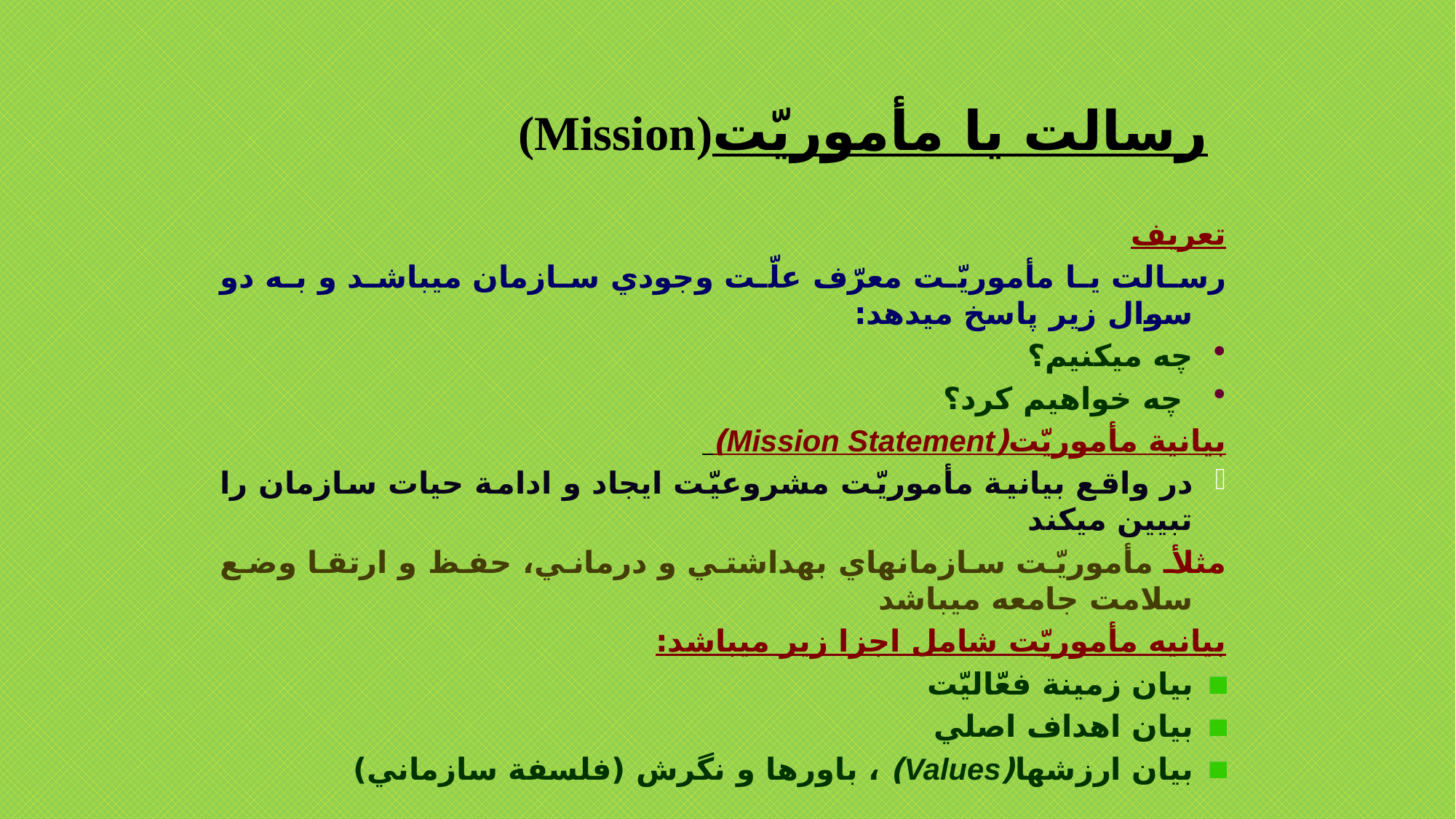

# رسالت يا مأموريّت(Mission)
تعريف
رسالت يا مأموريّت معرّف علّت وجودي سازمان مي‏باشد و به دو سوال زير پاسخ مي‏دهد:
چه مي‏كنيم؟
 چه خواهيم كرد؟
بيانية مأموريّت(Mission Statement)
در واقع بيانية مأموريّت مشروعيّت ايجاد و ادامة حيات سازمان را تبيين مي‏كند
مثلأ مأموريّت سازمان‏هاي بهداشتي و درماني، حفظ و ارتقا وضع سلامت جامعه مي‏باشد
بيانيه مأموريّت شامل اجزا زير مي‏باشد:
بيان زمينة فعّاليّت
بيان اهداف اصلي
بيان ارزش‏ها(Values) ، باورها و نگرش (فلسفة سازماني)